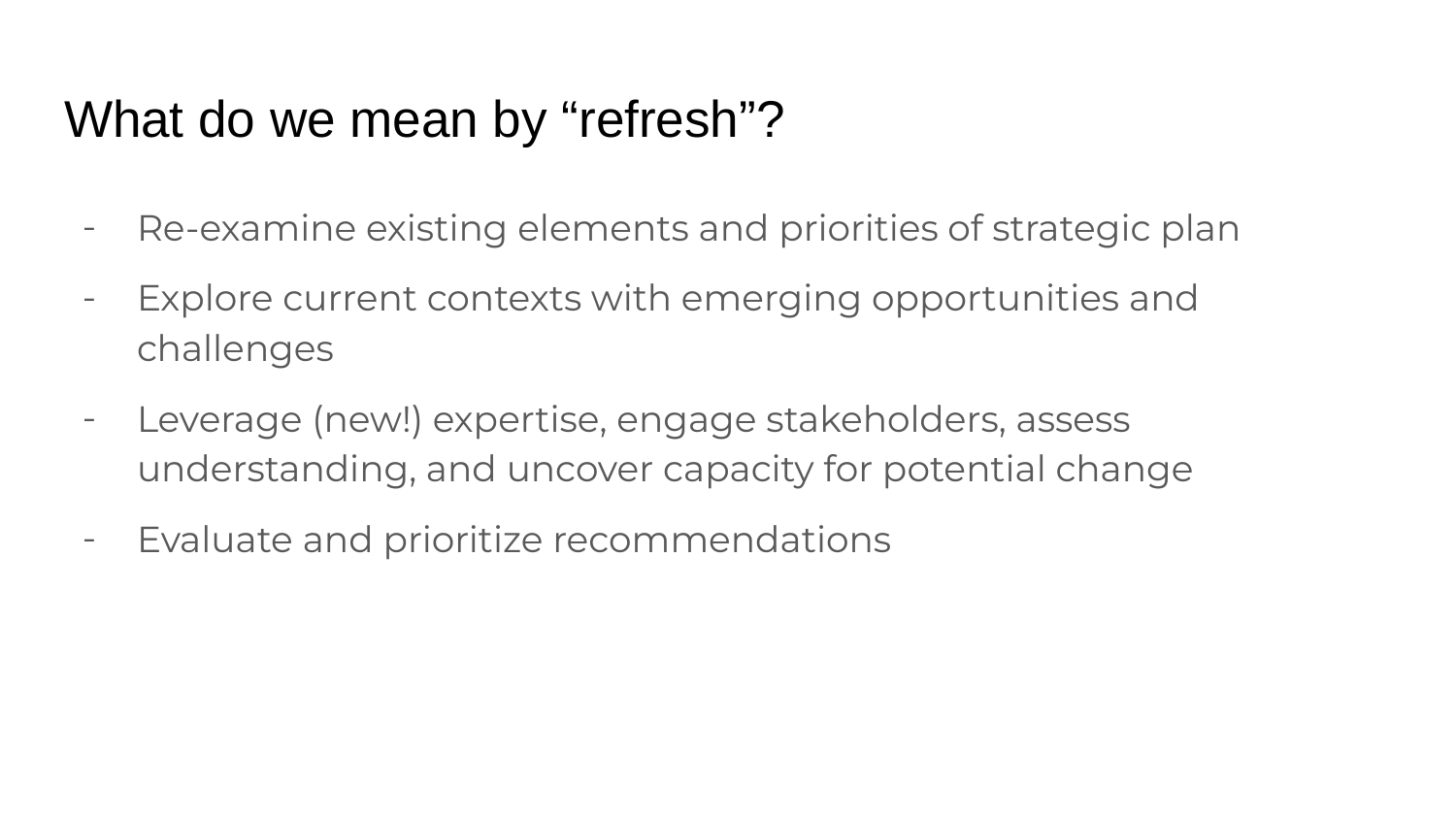

# What do we mean by “refresh”?
Re-examine existing elements and priorities of strategic plan
Explore current contexts with emerging opportunities and challenges
Leverage (new!) expertise, engage stakeholders, assess understanding, and uncover capacity for potential change
Evaluate and prioritize recommendations